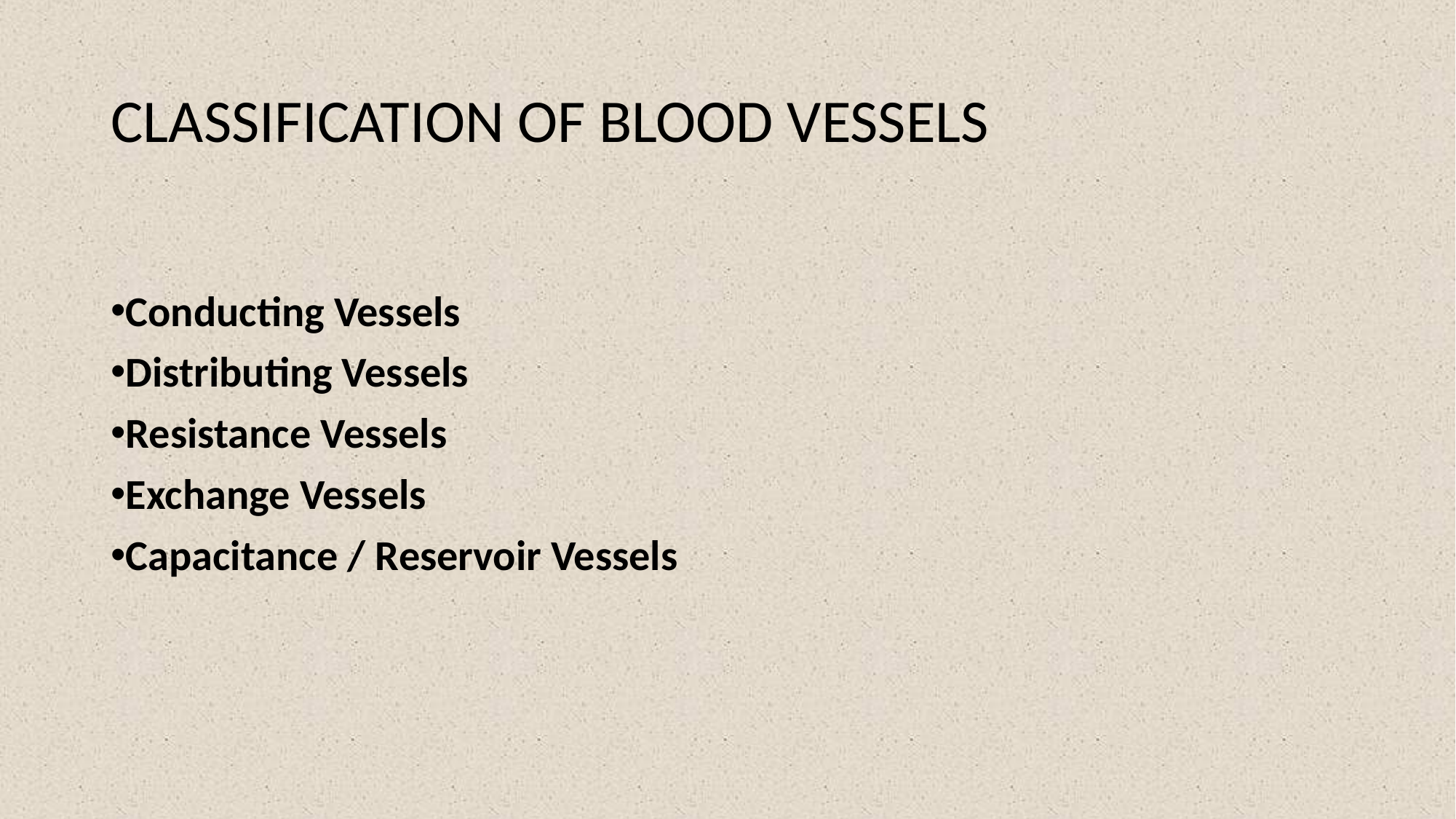

CLASSIFICATION OF BLOOD VESSELS

Conducting Vessels
Distributing Vessels
Resistance Vessels
Exchange Vessels
Capacitance / Reservoir Vessels